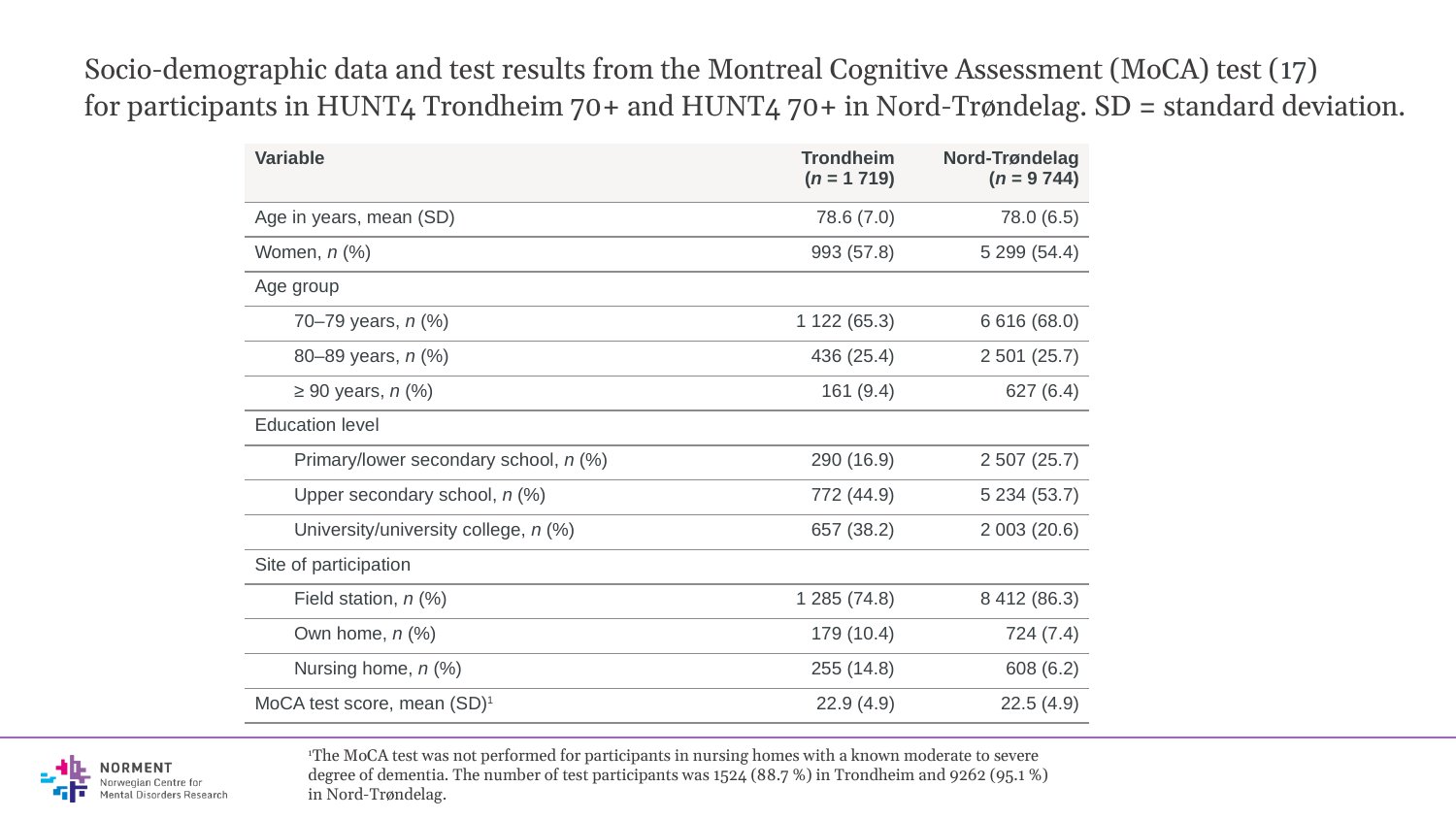

Socio-demographic data and test results from the Montreal Cognitive Assessment (MoCA) test (17)
for participants in HUNT4 Trondheim 70+ and HUNT4 70+ in Nord-Trøndelag. SD = standard deviation.
| Variable |  | Trondheim (n = 1 719) | Nord-Trøndelag (n = 9 744) |
| --- | --- | --- | --- |
| Age in years, mean (SD) |  | 78.6 (7.0) | 78.0 (6.5) |
| Women, n (%) |  | 993 (57.8) | 5 299 (54.4) |
| Age group |  |  |  |
|  | 70–79 years, n (%) | 1 122 (65.3) | 6 616 (68.0) |
|  | 80–89 years, n (%) | 436 (25.4) | 2 501 (25.7) |
|  | ≥ 90 years, n (%) | 161 (9.4) | 627 (6.4) |
| Education level |  |  |  |
|  | Primary/lower secondary school, n (%) | 290 (16.9) | 2 507 (25.7) |
|  | Upper secondary school, n (%) | 772 (44.9) | 5 234 (53.7) |
|  | University/university college, n (%) | 657 (38.2) | 2 003 (20.6) |
| Site of participation |  |  |  |
|  | Field station, n (%) | 1 285 (74.8) | 8 412 (86.3) |
|  | Own home, n (%) | 179 (10.4) | 724 (7.4) |
|  | Nursing home, n (%) | 255 (14.8) | 608 (6.2) |
| MoCA test score, mean (SD)1 |  | 22.9 (4.9) | 22.5 (4.9) |
1The MoCA test was not performed for participants in nursing homes with a known moderate to severe degree of dementia. The number of test participants was 1524 (88.7 %) in Trondheim and 9262 (95.1 %) in Nord-Trøndelag.